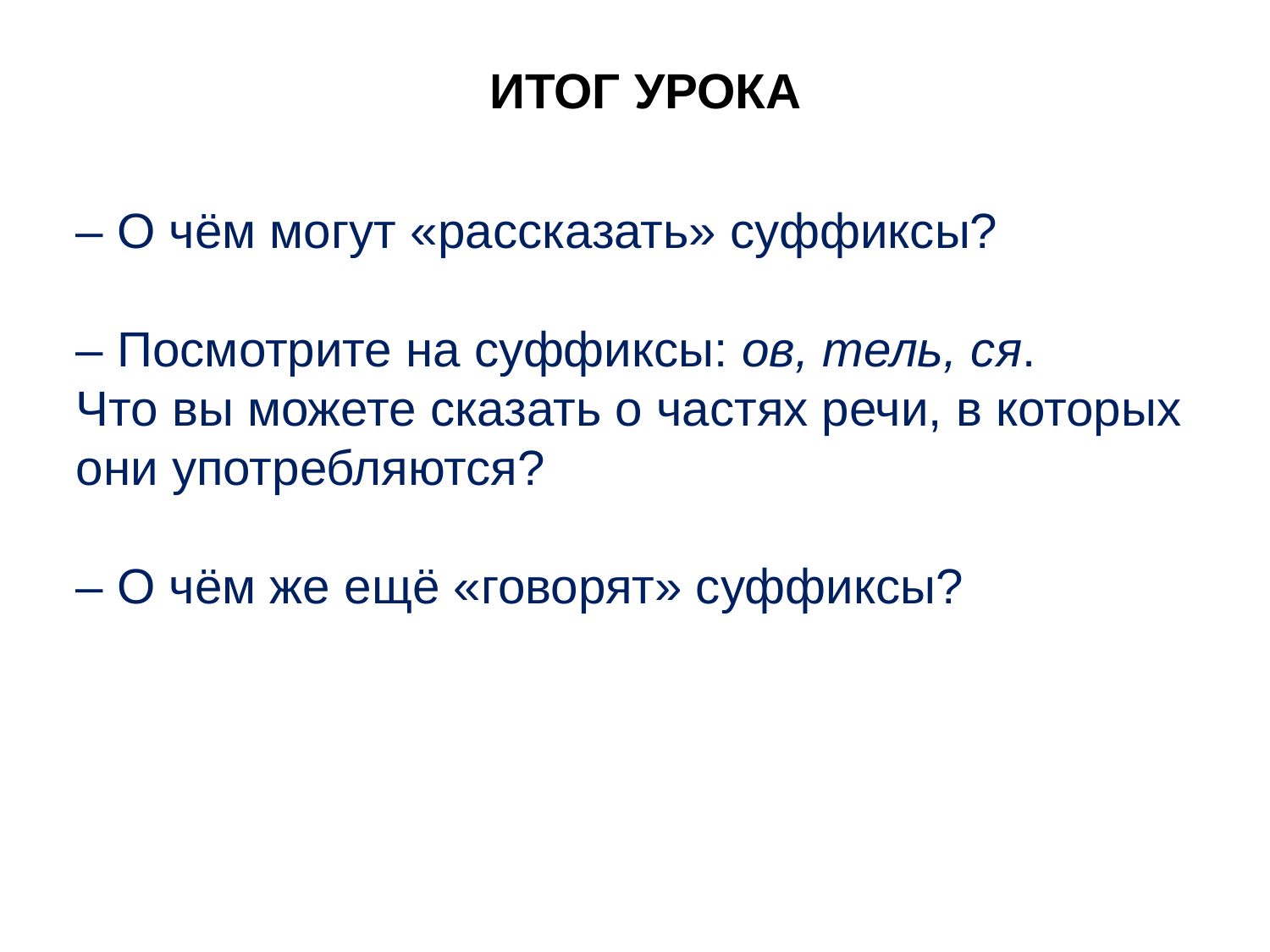

ИТОГ УРОКА
– О чём могут «рассказать» суффиксы?

– Посмотрите на суффиксы: ­ов, ­тель, ­ся.
Что вы можете сказать о частях речи, в которых они употребляются?

– О чём же ещё «говорят» суффиксы?